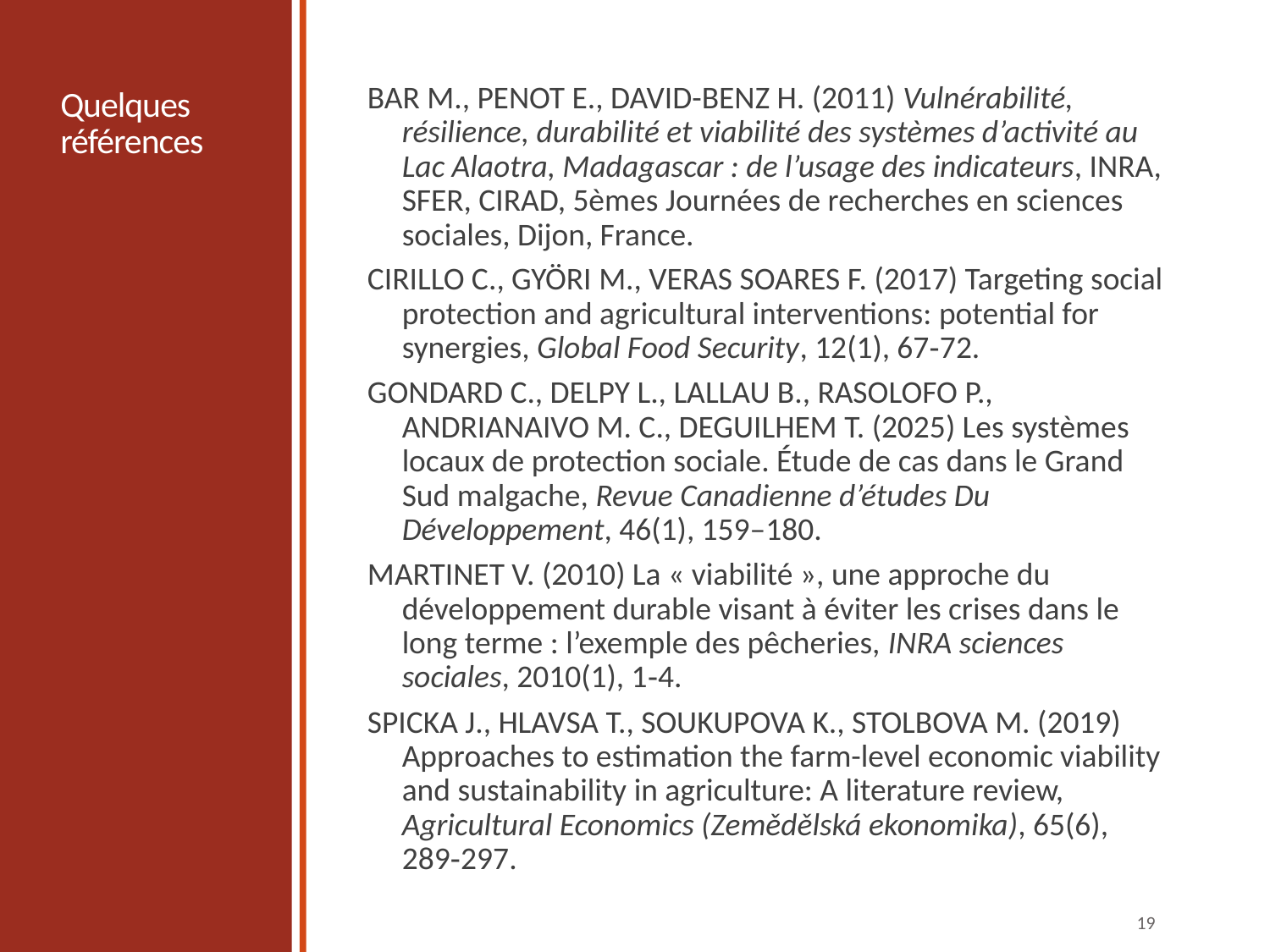

# Quelques références
BAR M., PENOT E., DAVID-BENZ H. (2011) Vulnérabilité, résilience, durabilité et viabilité des systèmes d’activité au Lac Alaotra, Madagascar : de l’usage des indicateurs, INRA, SFER, CIRAD, 5èmes Journées de recherches en sciences sociales, Dijon, France.
CIRILLO C., GYÖRI M., VERAS SOARES F. (2017) Targeting social protection and agricultural interventions: potential for synergies, Global Food Security, 12(1), 67‑72.
GONDARD C., DELPY L., LALLAU B., RASOLOFO P., ANDRIANAIVO M. C., DEGUILHEM T. (2025) Les systèmes locaux de protection sociale. Étude de cas dans le Grand Sud malgache, Revue Canadienne d’études Du Développement, 46(1), 159–180.
MARTINET V. (2010) La « viabilité », une approche du développement durable visant à éviter les crises dans le long terme : l’exemple des pêcheries, INRA sciences sociales, 2010(1), 1‑4.
SPICKA J., HLAVSA T., SOUKUPOVA K., STOLBOVA M. (2019) Approaches to estimation the farm-level economic viability and sustainability in agriculture: A literature review, Agricultural Economics (Zemědělská ekonomika), 65(6), 289‑297.
19